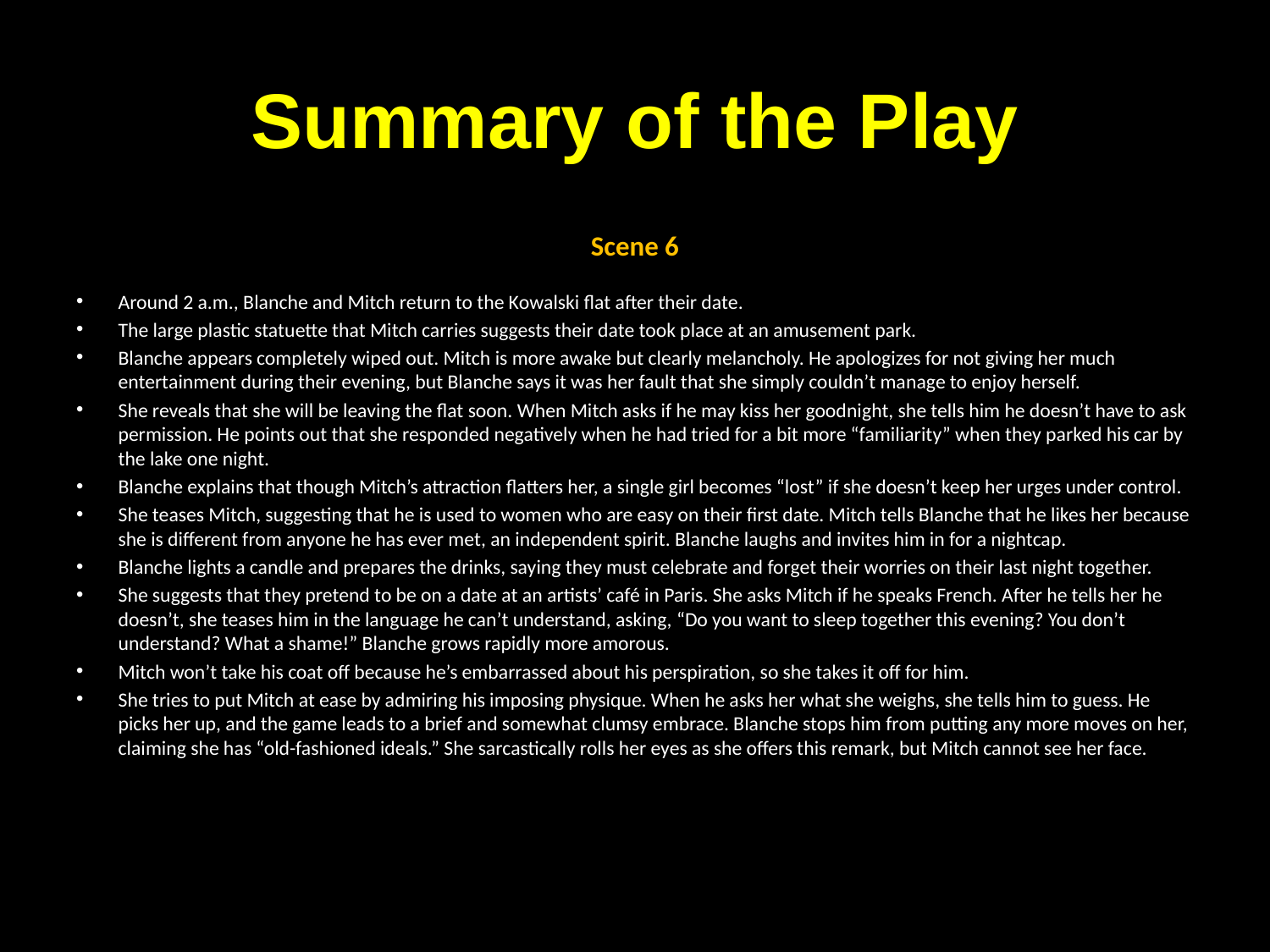

# Summary of the Play
Scene 6

Around 2 a.m., Blanche and Mitch return to the Kowalski flat after their date.
The large plastic statuette that Mitch carries suggests their date took place at an amusement park.
Blanche appears completely wiped out. Mitch is more awake but clearly melancholy. He apologizes for not giving her much entertainment during their evening, but Blanche says it was her fault that she simply couldn’t manage to enjoy herself.
She reveals that she will be leaving the flat soon. When Mitch asks if he may kiss her goodnight, she tells him he doesn’t have to ask permission. He points out that she responded negatively when he had tried for a bit more “familiarity” when they parked his car by the lake one night.
Blanche explains that though Mitch’s attraction flatters her, a single girl becomes “lost” if she doesn’t keep her urges under control.
She teases Mitch, suggesting that he is used to women who are easy on their first date. Mitch tells Blanche that he likes her because she is different from anyone he has ever met, an independent spirit. Blanche laughs and invites him in for a nightcap.
Blanche lights a candle and prepares the drinks, saying they must celebrate and forget their worries on their last night together.
She suggests that they pretend to be on a date at an artists’ café in Paris. She asks Mitch if he speaks French. After he tells her he doesn’t, she teases him in the language he can’t understand, asking, “Do you want to sleep together this evening? You don’t understand? What a shame!” Blanche grows rapidly more amorous.
Mitch won’t take his coat off because he’s embarrassed about his perspiration, so she takes it off for him.
She tries to put Mitch at ease by admiring his imposing physique. When he asks her what she weighs, she tells him to guess. He picks her up, and the game leads to a brief and somewhat clumsy embrace. Blanche stops him from putting any more moves on her, claiming she has “old-fashioned ideals.” She sarcastically rolls her eyes as she offers this remark, but Mitch cannot see her face.